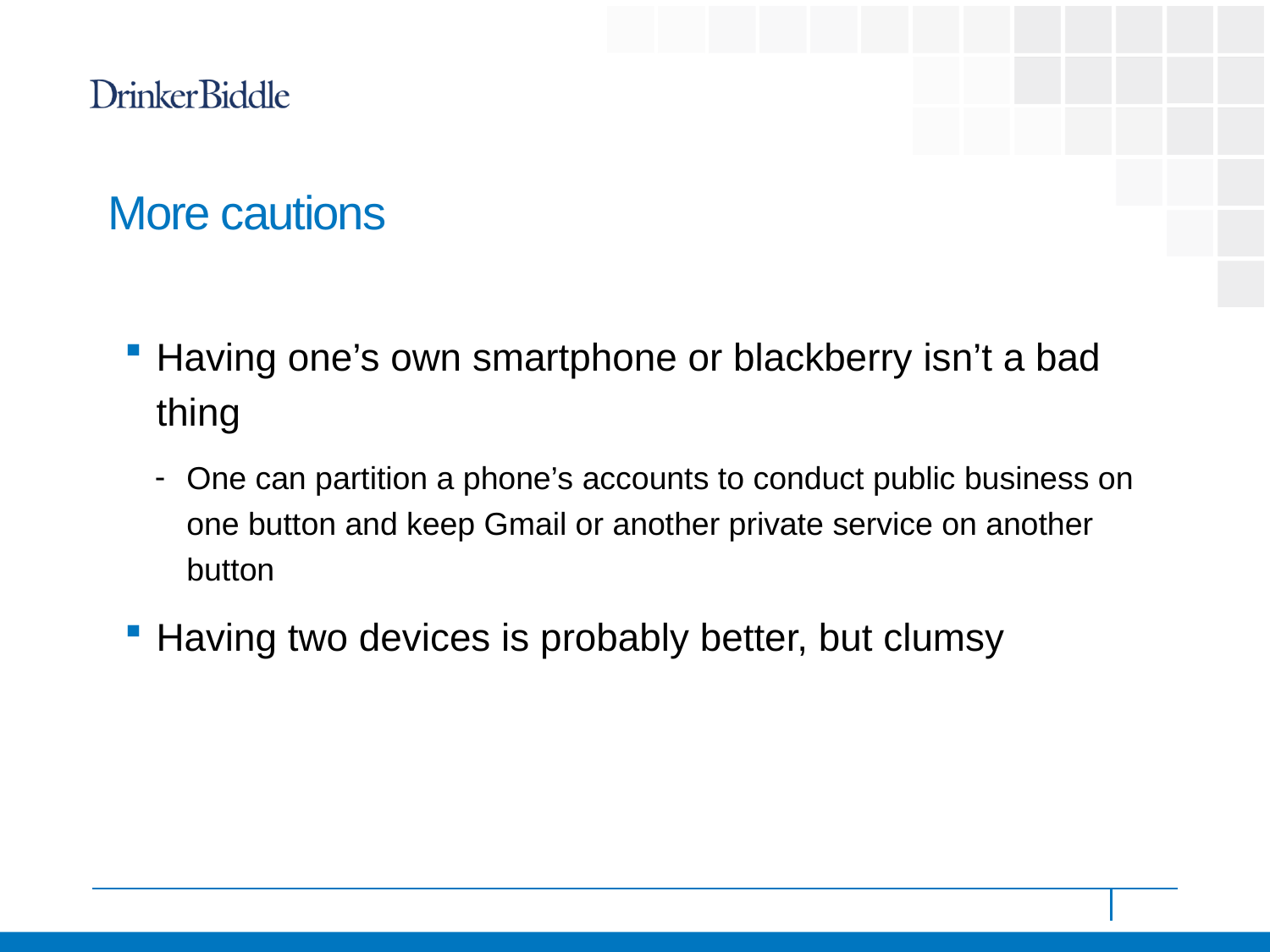

# More cautions

Having one’s own smartphone or blackberry isn’t a bad thing
One can partition a phone’s accounts to conduct public business on one button and keep Gmail or another private service on another button
Having two devices is probably better, but clumsy